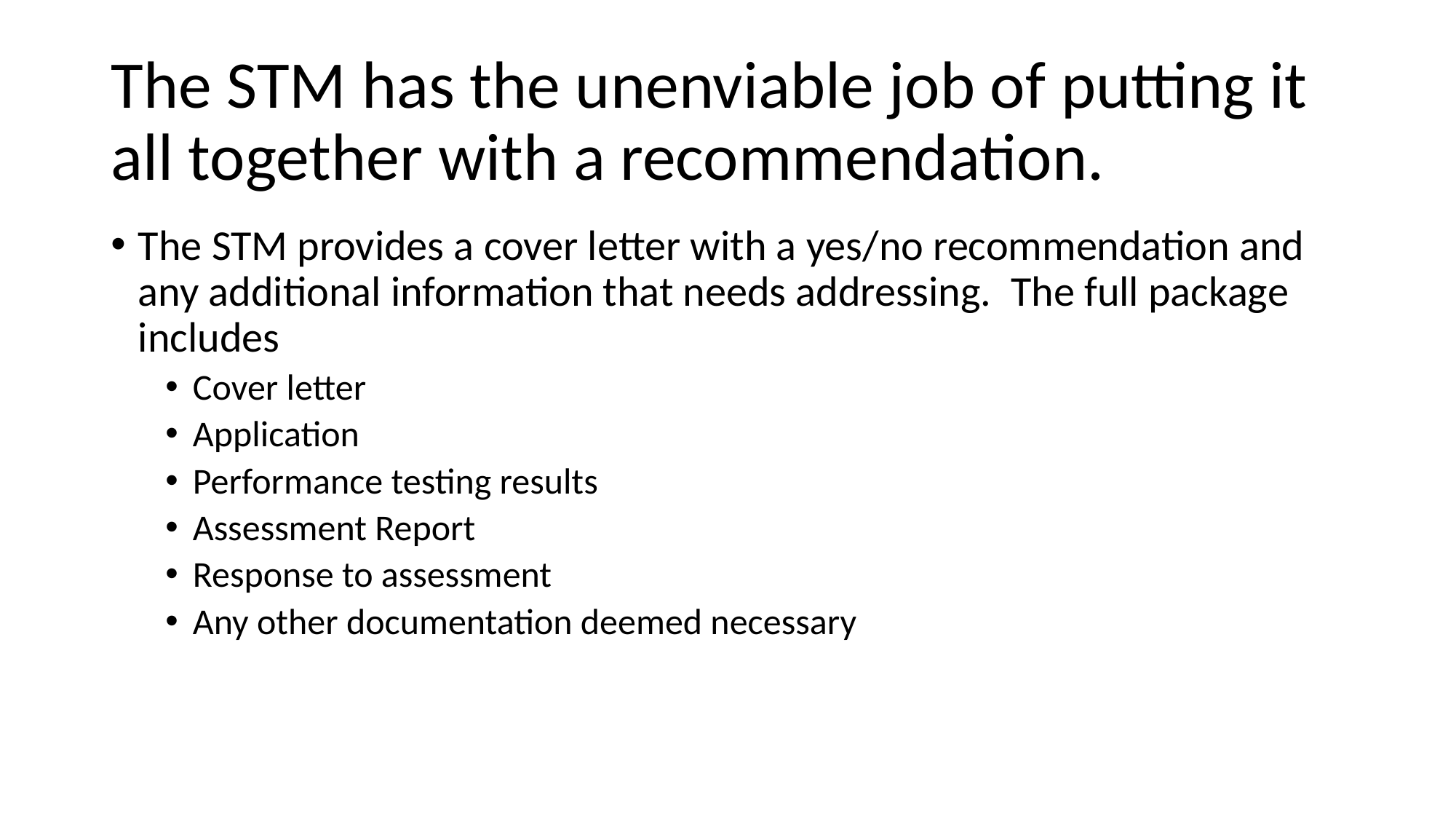

# The STM has the unenviable job of putting it all together with a recommendation.
The STM provides a cover letter with a yes/no recommendation and any additional information that needs addressing.  The full package includes
Cover letter
Application
Performance testing results
Assessment Report
Response to assessment
Any other documentation deemed necessary